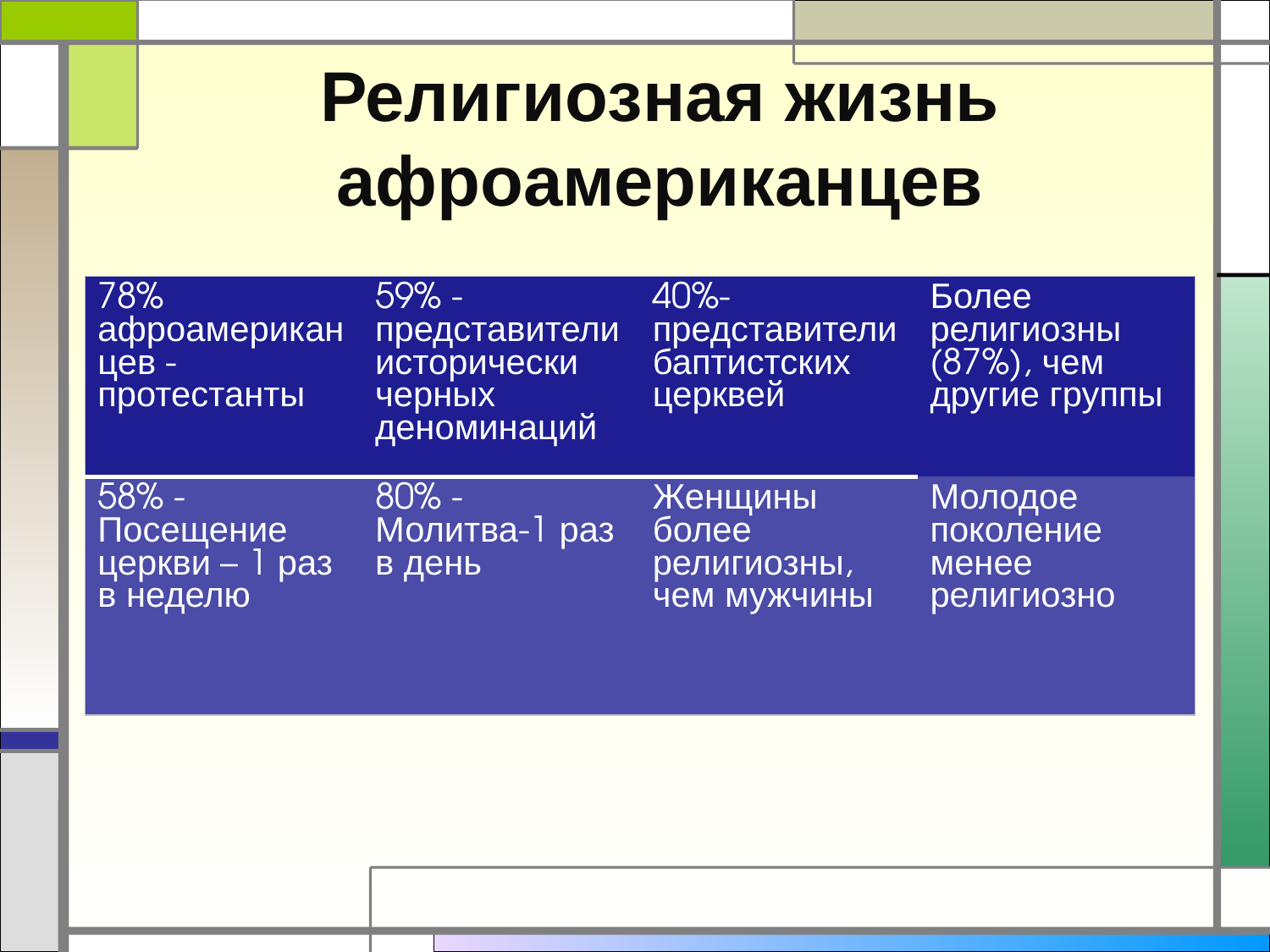

# Религиозная жизнь афроамериканцев
| 78% афроамериканцев -протестанты | 59% - представители исторически черных деноминаций | 40%- представители баптистских церквей | Более религиозны (87%), чем другие группы |
| --- | --- | --- | --- |
| 58% - Посещение церкви – 1 раз в неделю | 80% - Молитва-1 раз в день | Женщины более религиозны, чем мужчины | Молодое поколение менее религиозно |